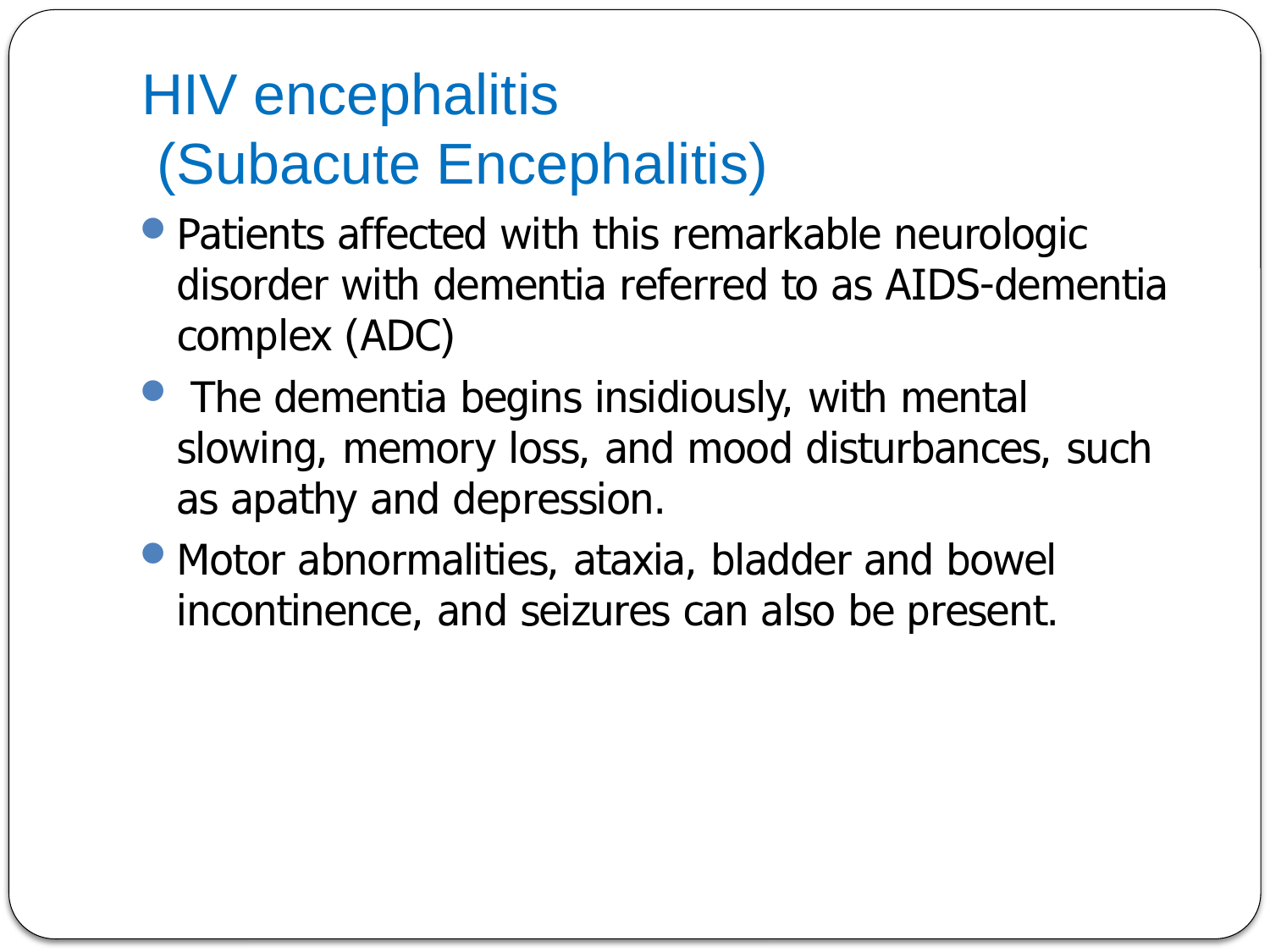

# HIV encephalitis (Subacute Encephalitis)
Patients affected with this remarkable neurologic disorder with dementia referred to as AIDS-dementia complex (ADC)
 The dementia begins insidiously, with mental slowing, memory loss, and mood disturbances, such as apathy and depression.
Motor abnormalities, ataxia, bladder and bowel incontinence, and seizures can also be present.